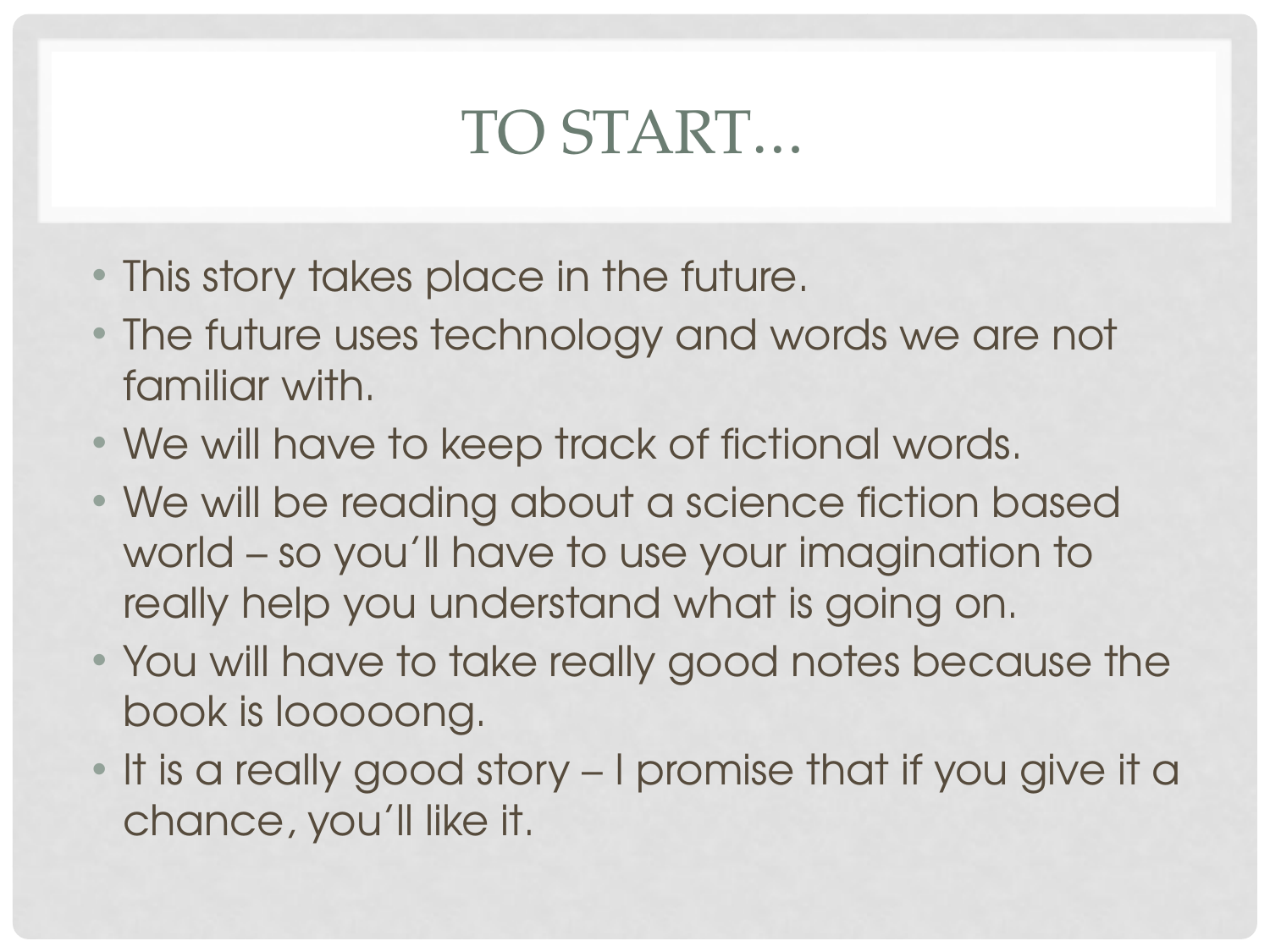

# To start…
This story takes place in the future.
The future uses technology and words we are not familiar with.
We will have to keep track of fictional words.
We will be reading about a science fiction based world – so you’ll have to use your imagination to really help you understand what is going on.
You will have to take really good notes because the book is looooong.
It is a really good story – I promise that if you give it a chance, you’ll like it.